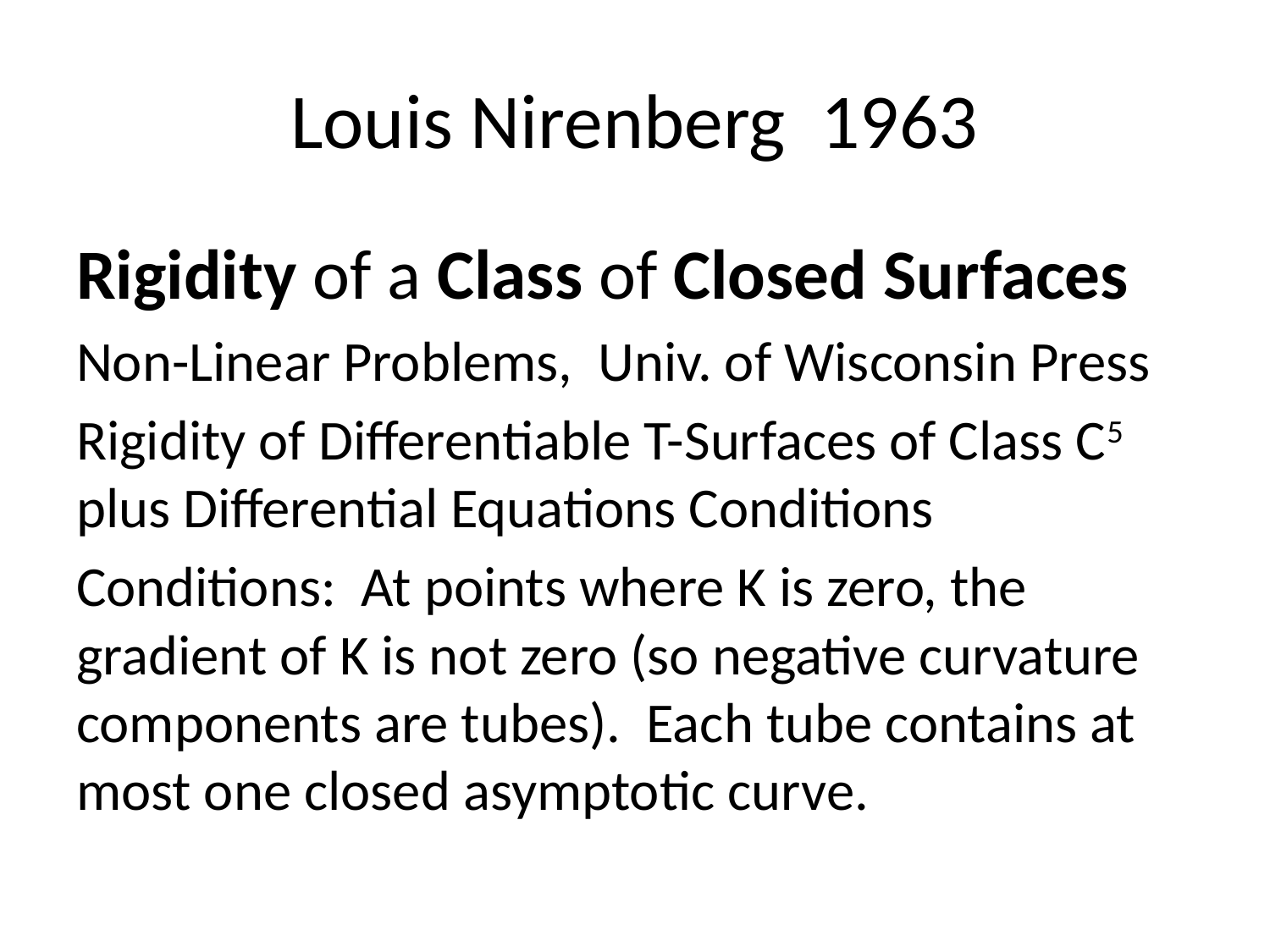

# Louis Nirenberg  1963
Rigidity of a Class of Closed Surfaces
Non-Linear Problems,  Univ. of Wisconsin Press
Rigidity of Differentiable T-Surfaces of Class C5 plus Differential Equations Conditions
Conditions:  At points where K is zero, the gradient of K is not zero (so negative curvature components are tubes).  Each tube contains at most one closed asymptotic curve.